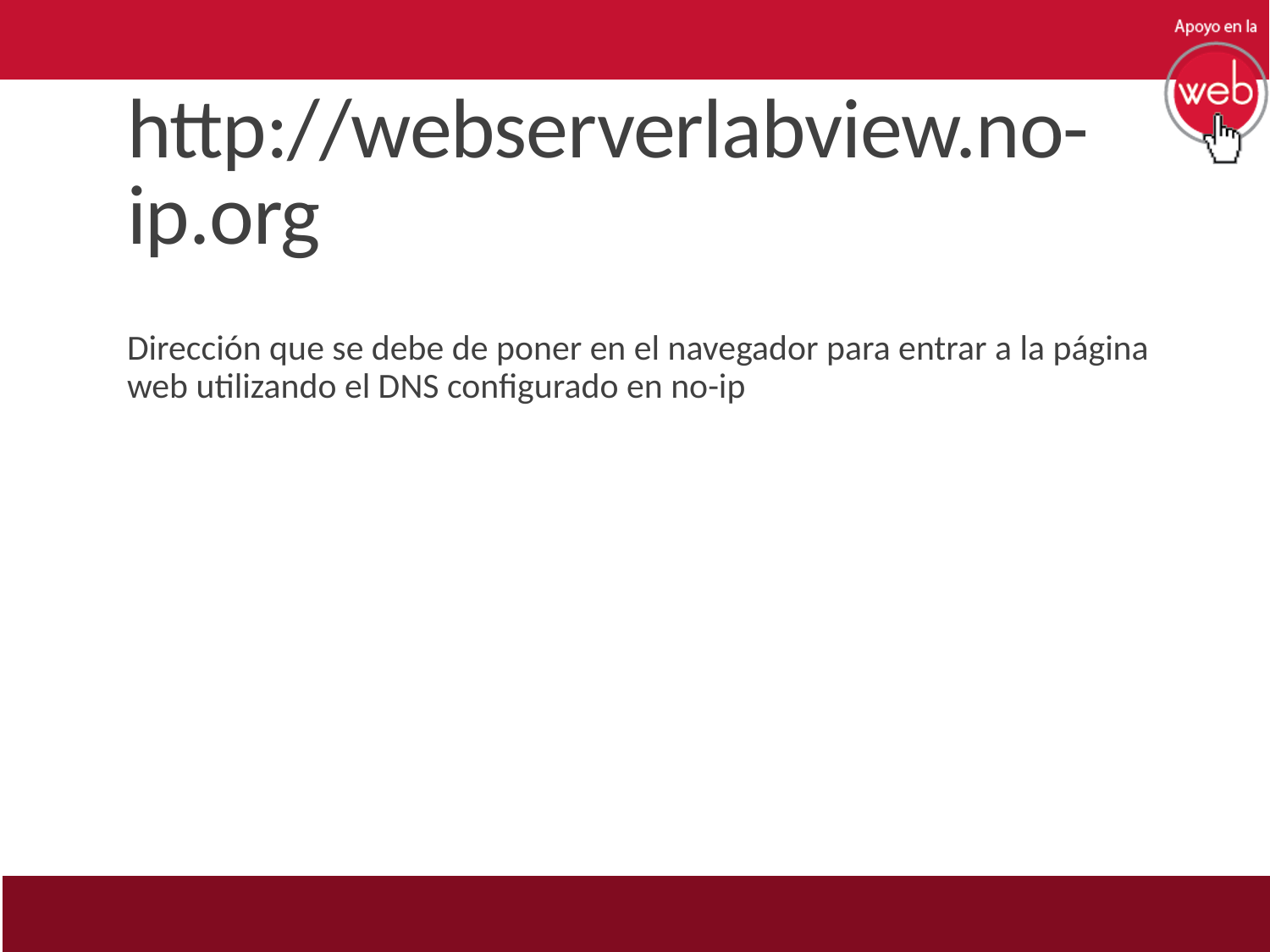

# http://webserverlabview.no-ip.org

Dirección que se debe de poner en el navegador para entrar a la página web utilizando el DNS configurado en no-ip